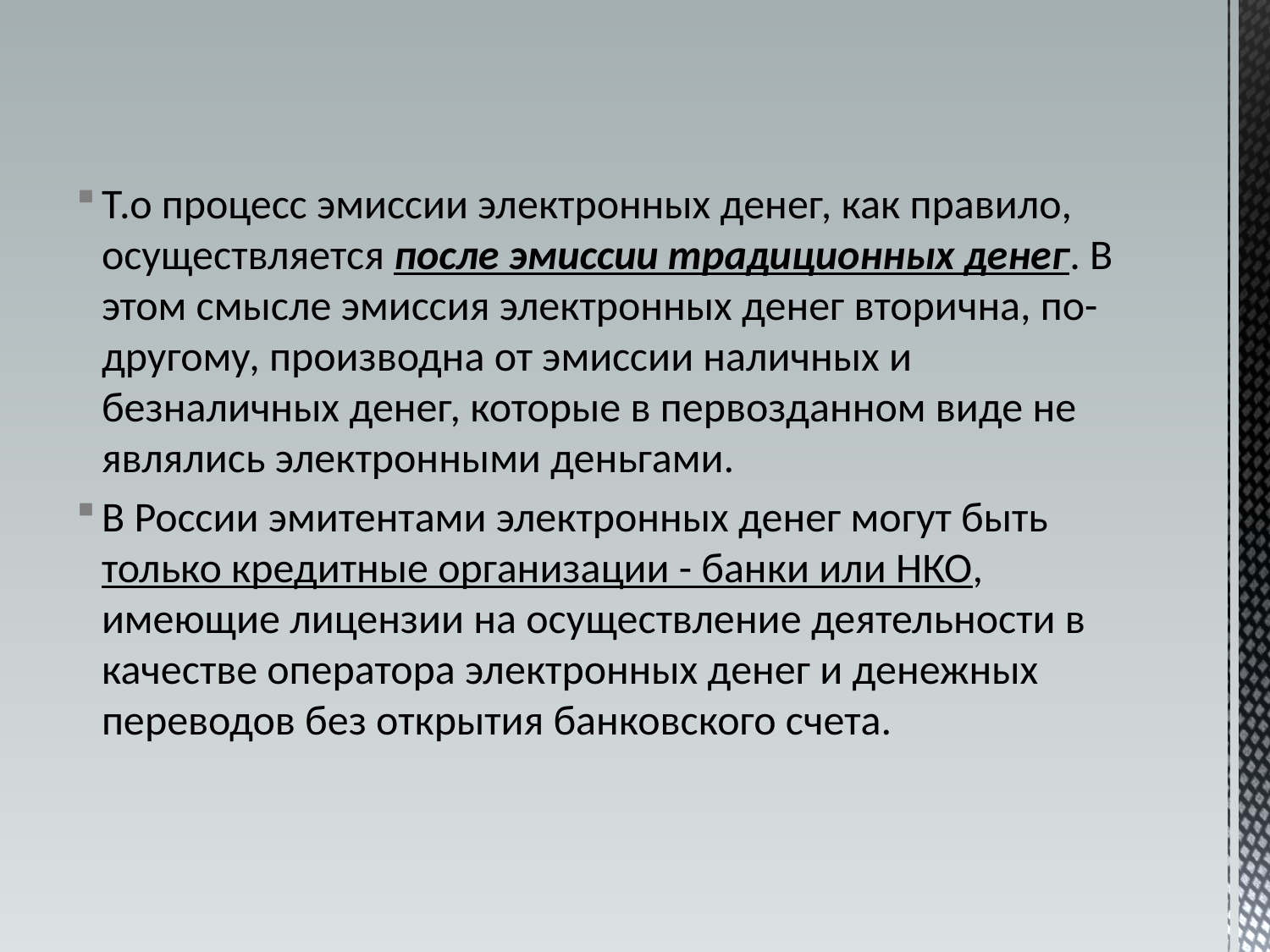

Т.о процесс эмиссии электронных денег, как правило, осуществляется после эмиссии традиционных денег. В этом смысле эмиссия электронных денег вторична, по-другому, производна от эмиссии наличных и безналичных денег, которые в первозданном виде не являлись электронными деньгами.
В России эмитентами электронных денег могут быть только кредитные организации - банки или НКО, имеющие лицензии на осуществление деятельности в качестве оператора электронных денег и денежных переводов без открытия банковского счета.